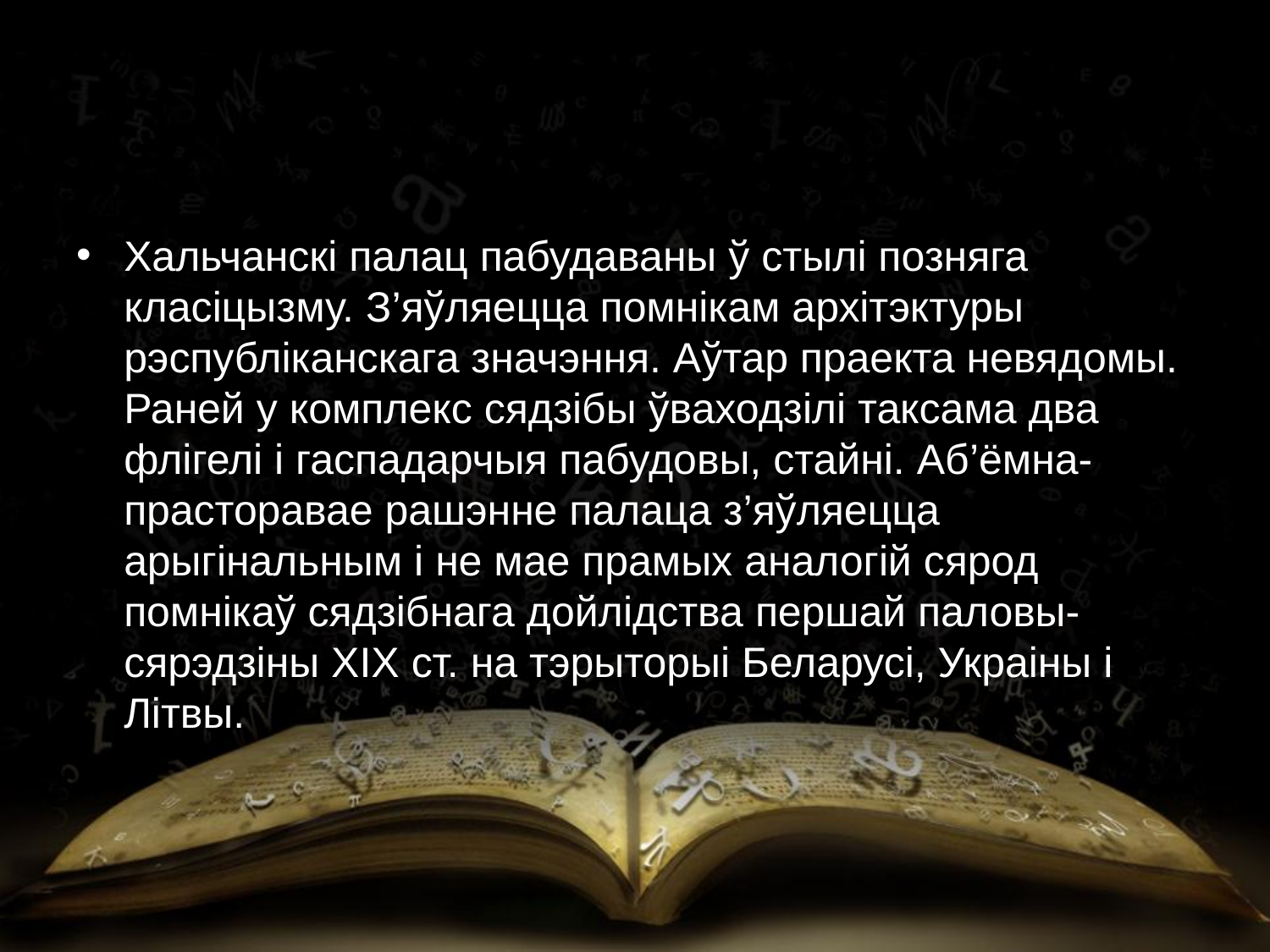

Хальчанскі палац пабудаваны ў стылі позняга класіцызму. З’яўляецца помнікам архітэктуры рэспубліканскага значэння. Аўтар праекта невядомы. Раней у комплекс сядзібы ўваходзілі таксама два флігелі і гаспадарчыя пабудовы, стайні. Аб’ёмна-прасторавае рашэнне палаца з’яўляецца арыгінальным і не мае прамых аналогій сярод помнікаў сядзібнага дойлідства першай паловы-сярэдзіны XIX ст. на тэрыторыі Беларусі, Украіны і Літвы.